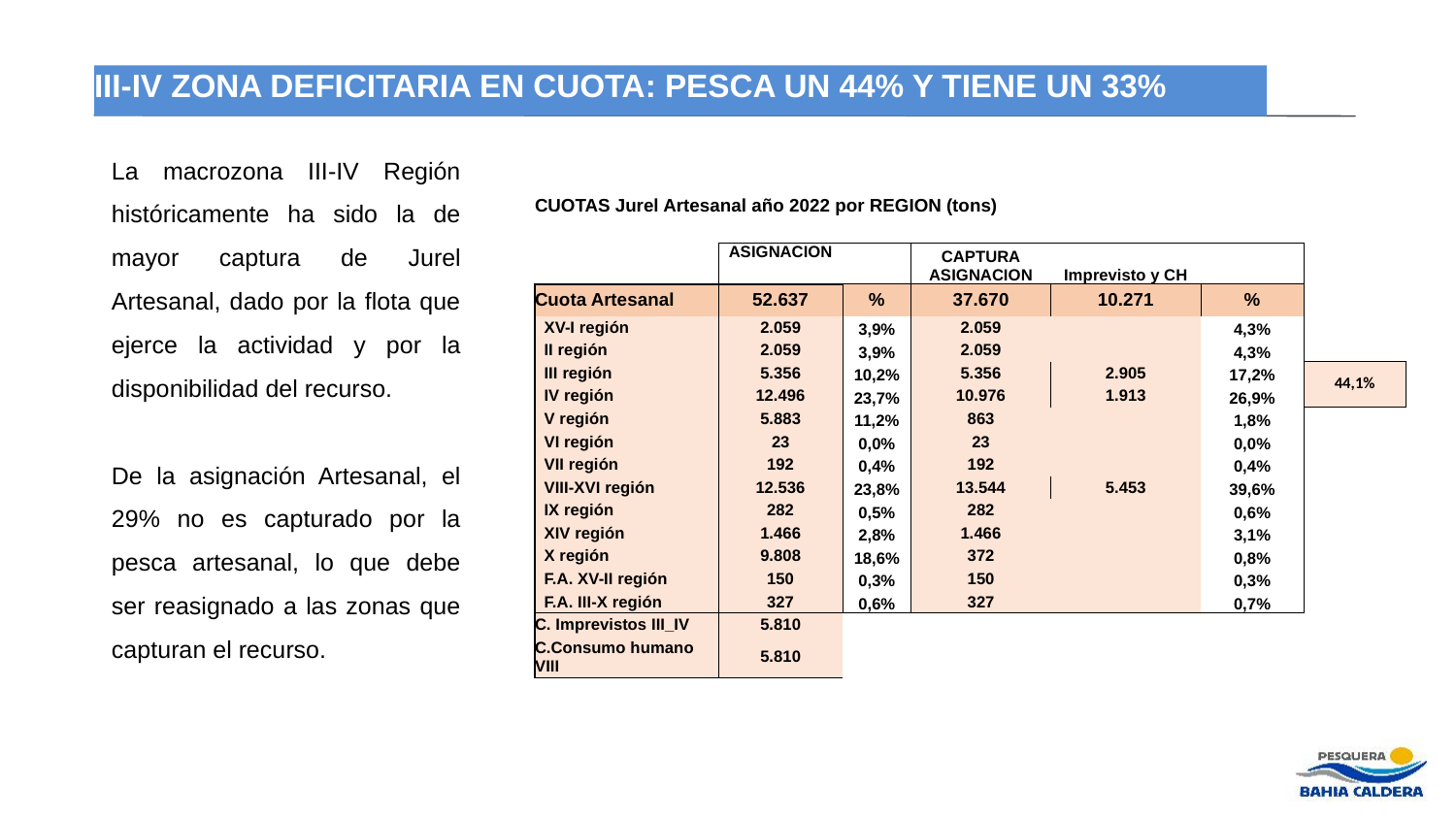

III-IV ZONA DEFICITARIA EN CUOTA: PESCA UN 44% Y TIENE UN 33%
#
La macrozona III-IV Región históricamente ha sido la de mayor captura de Jurel Artesanal, dado por la flota que ejerce la actividad y por la disponibilidad del recurso.

De la asignación Artesanal, el 29% no es capturado por la pesca artesanal, lo que debe ser reasignado a las zonas que capturan el recurso.

| CUOTAS Jurel Artesanal año 2022 por REGION (tons) |  |  |  |  |  |  |
| --- | --- | --- | --- | --- | --- | --- |
|  |  |  |  |  |  |  |
|  | ASIGNACION |  | CAPTURA ASIGNACION | Imprevisto y CH |  |  |
| Cuota Artesanal | 52.637 | % | 37.670 | 10.271 | % |  |
| XV-I región | 2.059 | 3,9% | 2.059 |  | 4,3% |  |
| II región | 2.059 | 3,9% | 2.059 |  | 4,3% |  |
| III región | 5.356 | 10,2% | 5.356 | 2.905 | 17,2% | 44,1% |
| IV región | 12.496 | 23,7% | 10.976 | 1.913 | 26,9% |  |
| V región | 5.883 | 11,2% | 863 |  | 1,8% |  |
| VI región | 23 | 0,0% | 23 |  | 0,0% |  |
| VII región | 192 | 0,4% | 192 |  | 0,4% |  |
| VIII-XVI región | 12.536 | 23,8% | 13.544 | 5.453 | 39,6% |  |
| IX región | 282 | 0,5% | 282 |  | 0,6% |  |
| XIV región | 1.466 | 2,8% | 1.466 |  | 3,1% |  |
| X región | 9.808 | 18,6% | 372 |  | 0,8% |  |
| F.A. XV-II región | 150 | 0,3% | 150 |  | 0,3% |  |
| F.A. III-X región | 327 | 0,6% | 327 |  | 0,7% |  |
| C. Imprevistos III\_IV | 5.810 |  |  |  |  |  |
| C.Consumo humano VIII | 5.810 |  |  |  |  |  |